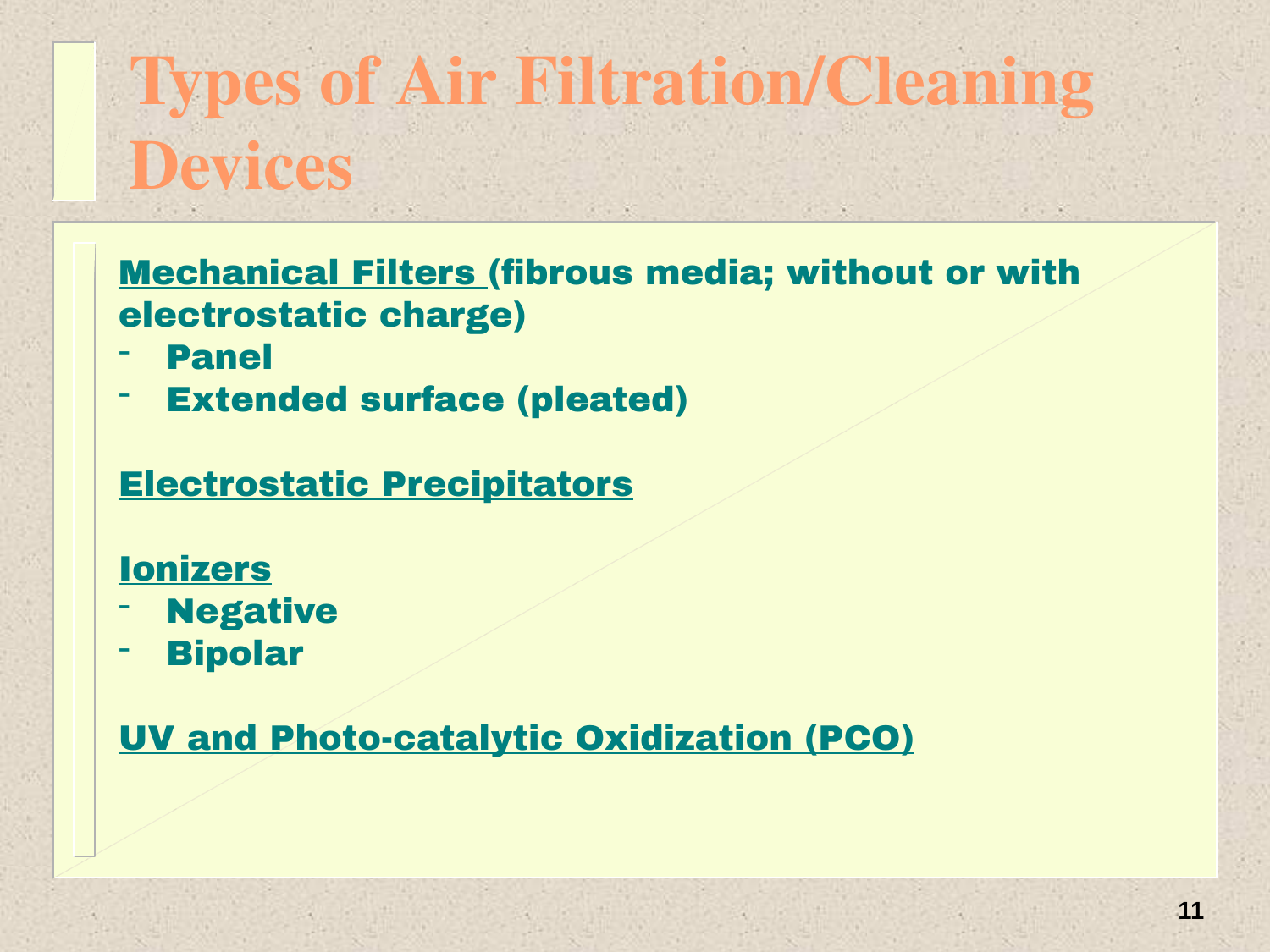

# Types of Air Filtration/Cleaning Devices
Mechanical Filters (fibrous media; without or with electrostatic charge)
Panel
Extended surface (pleated)

Electrostatic Precipitators

Ionizers
Negative
Bipolar
UV and Photo-catalytic Oxidization (PCO)

11